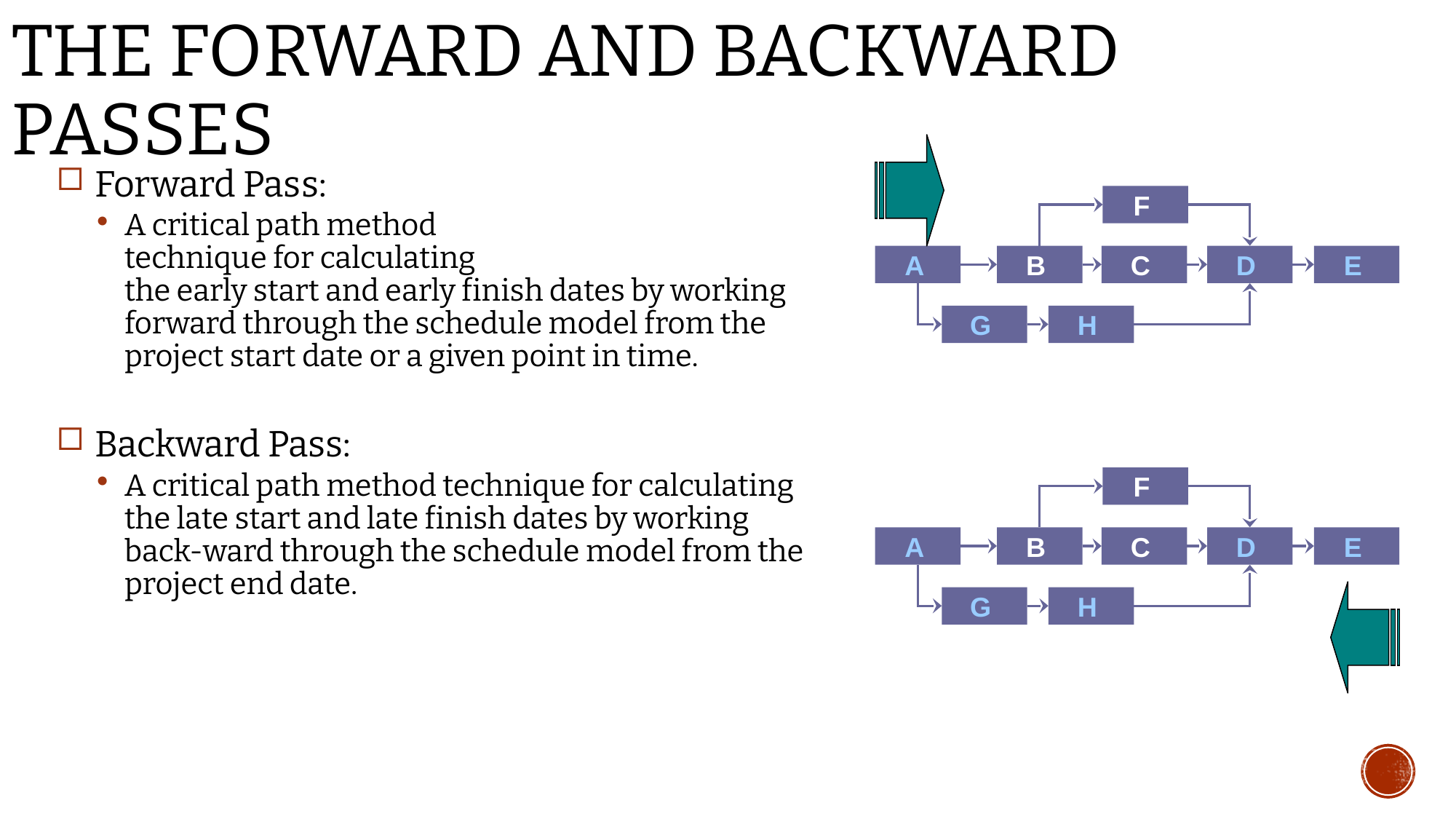

# The Forward and Backward Passes

Forward Pass:
A critical path method
technique for calculating
the early start and early finish dates by working forward through the schedule model from the project start date or a given point in time.

Backward Pass:
A critical path method technique for calculating the late start and late finish dates by working back-ward through the schedule model from the project end date.
F
A
B
C
D
E
G
H
F
A
B
C
D
E
G
H